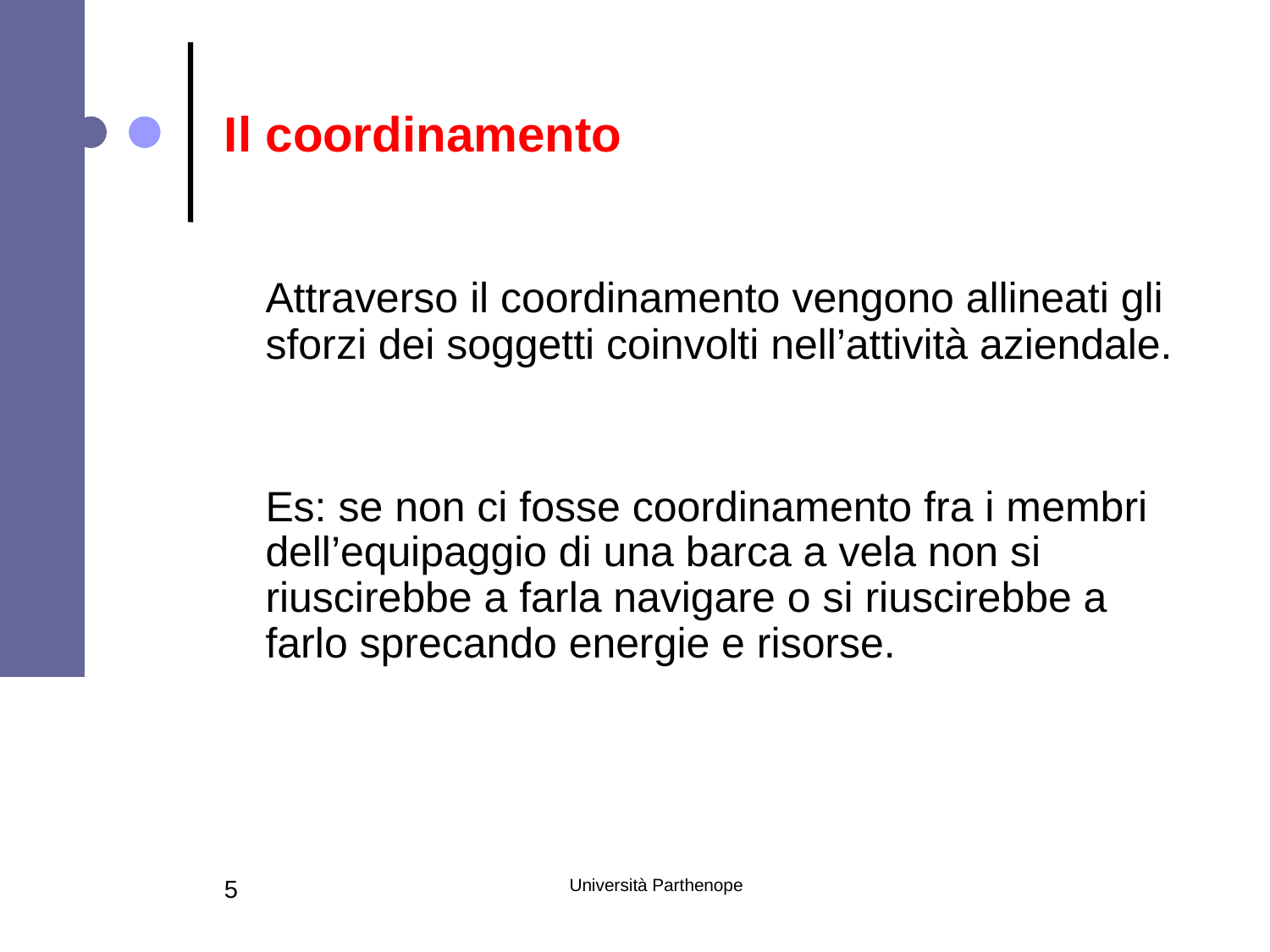

# Il coordinamento

	Attraverso il coordinamento vengono allineati gli sforzi dei soggetti coinvolti nell’attività aziendale.

	Es: se non ci fosse coordinamento fra i membri dell’equipaggio di una barca a vela non si riuscirebbe a farla navigare o si riuscirebbe a farlo sprecando energie e risorse.
5
Università Parthenope